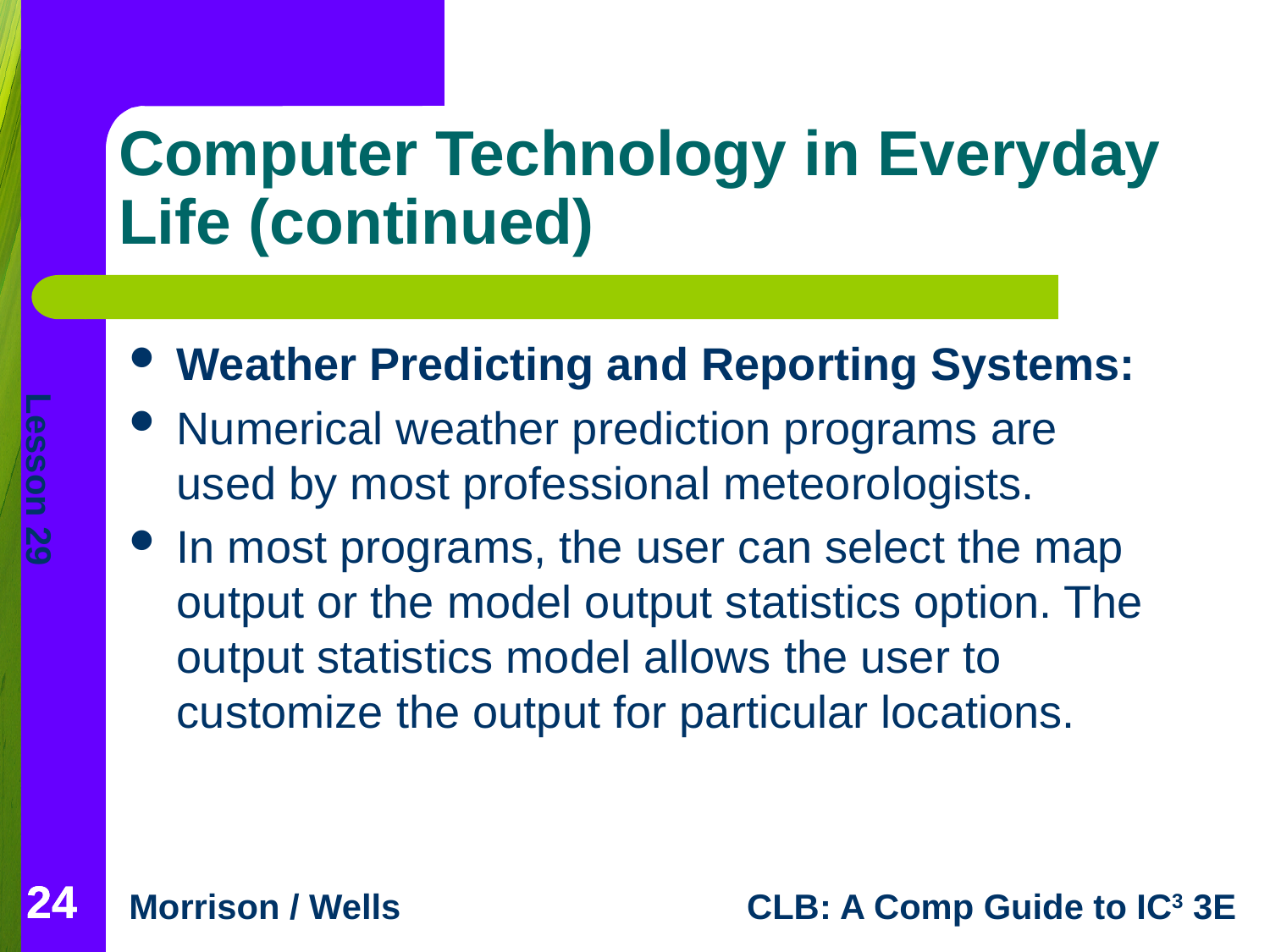

# Computer Technology in Everyday Life (continued)
Weather Predicting and Reporting Systems:
Numerical weather prediction programs are used by most professional meteorologists.
In most programs, the user can select the map output or the model output statistics option. The output statistics model allows the user to customize the output for particular locations.
24
24
24